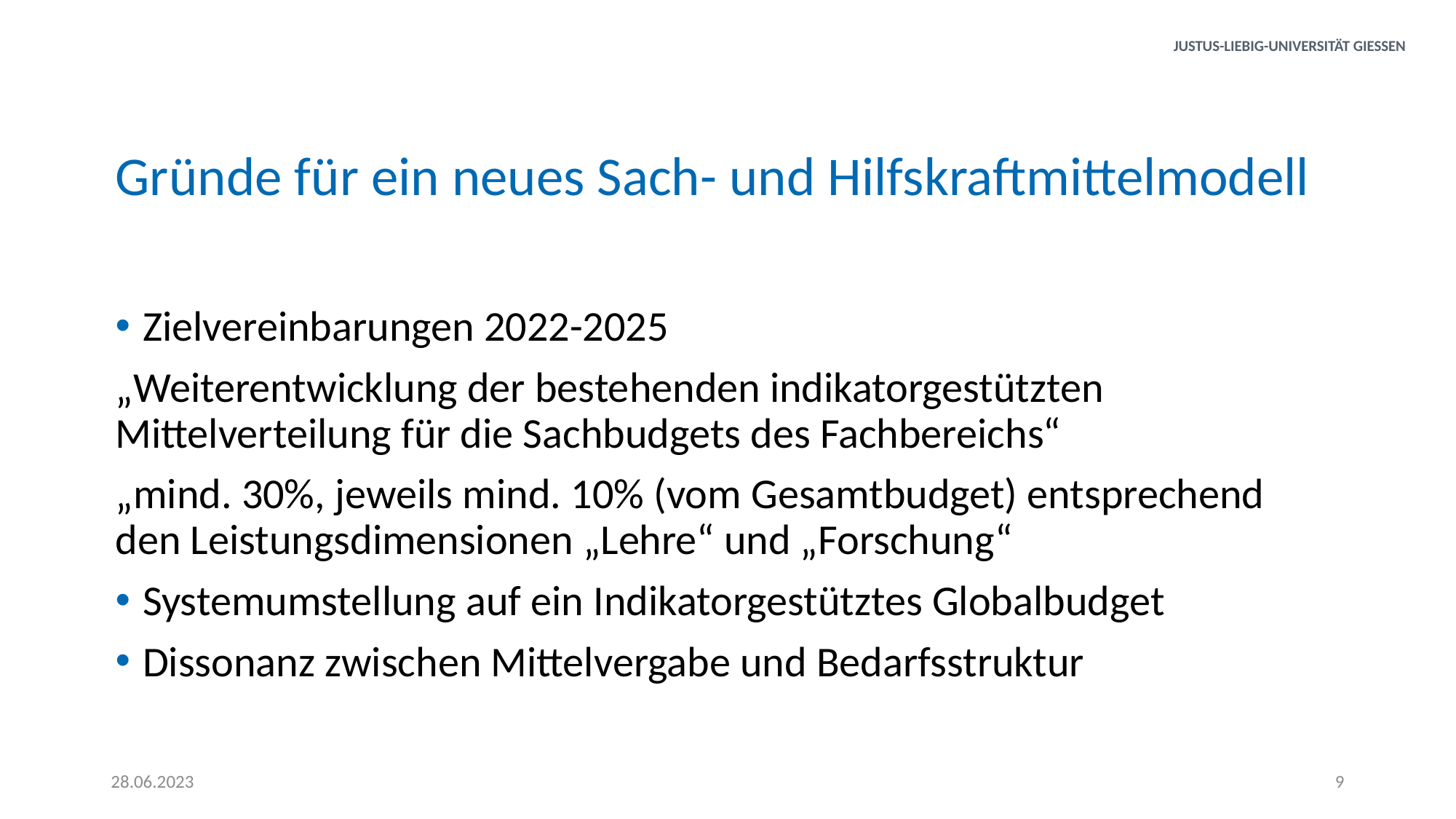

# Gründe für ein neues Sach- und Hilfskraftmittelmodell
Zielvereinbarungen 2022-2025
„Weiterentwicklung der bestehenden indikatorgestützten Mittelverteilung für die Sachbudgets des Fachbereichs“
„mind. 30%, jeweils mind. 10% (vom Gesamtbudget) entsprechend den Leistungsdimensionen „Lehre“ und „Forschung“
Systemumstellung auf ein Indikatorgestütztes Globalbudget
Dissonanz zwischen Mittelvergabe und Bedarfsstruktur
28.06.2023

9